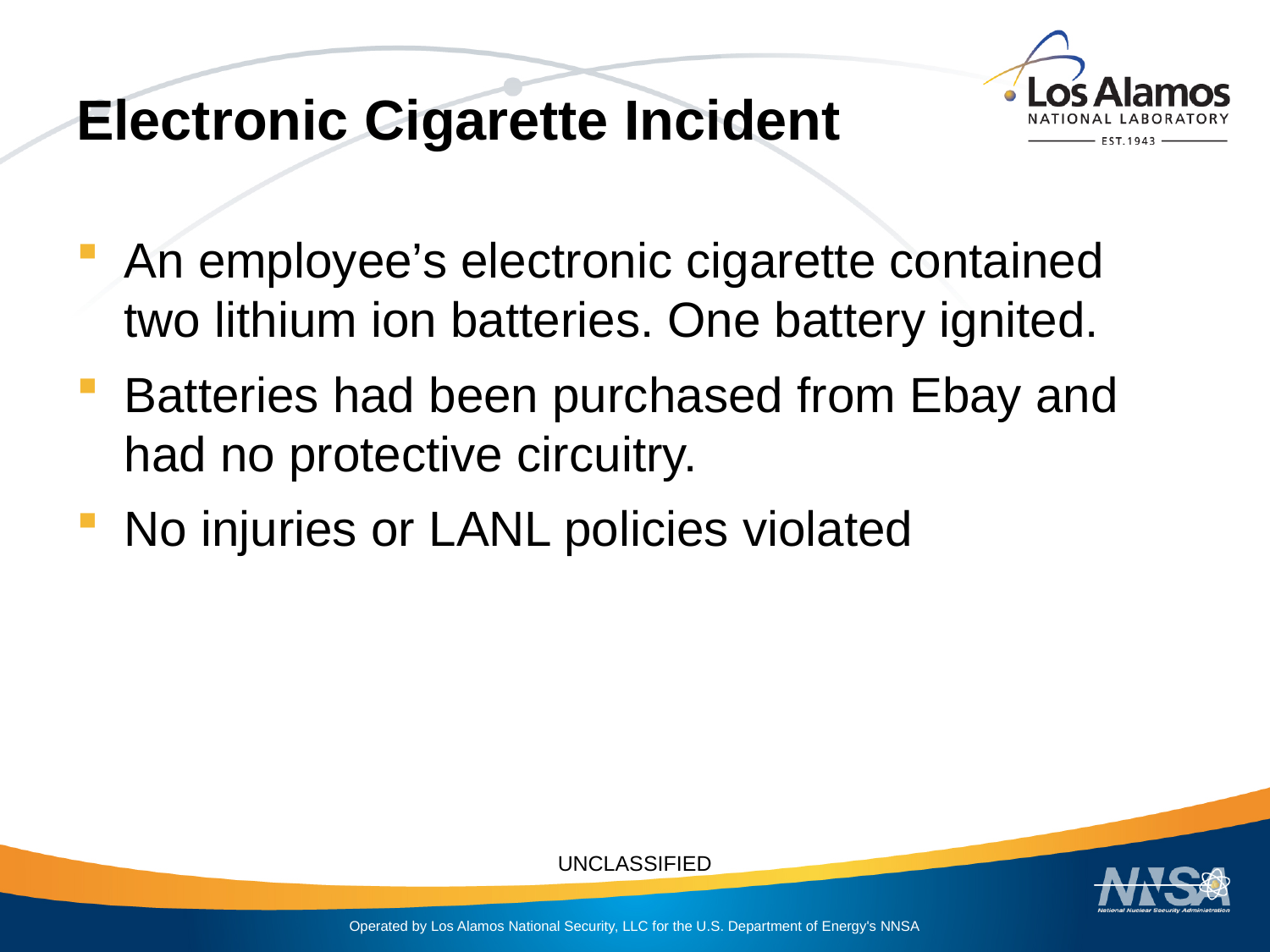

# Electronic Cigarette Incident
An employee’s electronic cigarette contained two lithium ion batteries. One battery ignited.
Batteries had been purchased from Ebay and had no protective circuitry.
No injuries or LANL policies violated